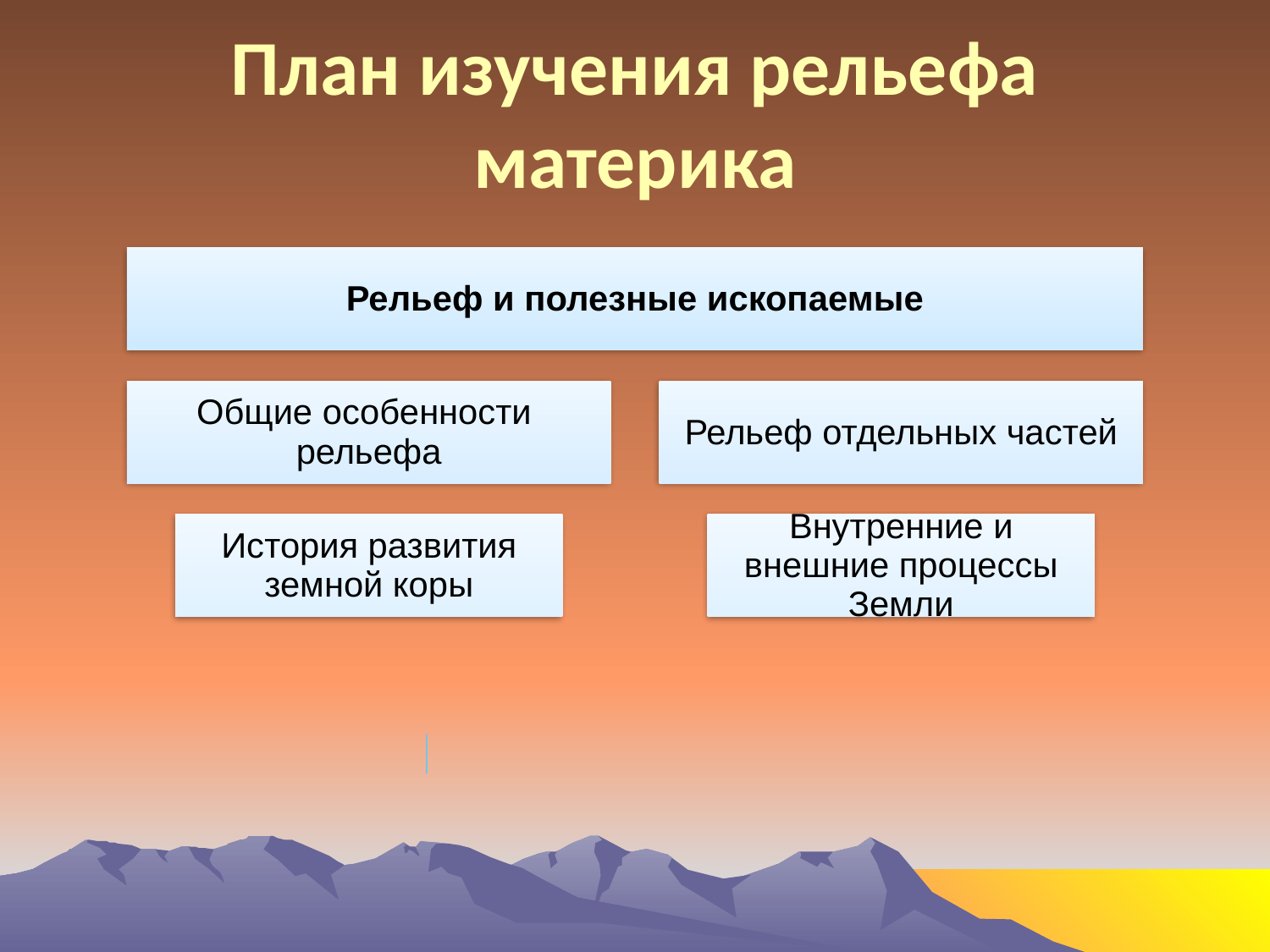

# План изучения рельефа материка
Рельеф и полезные ископаемые
Общие особенности  рельефа
История развития земной коры
Рельеф отдельных частей
Внутренние и внешние процессы Земли